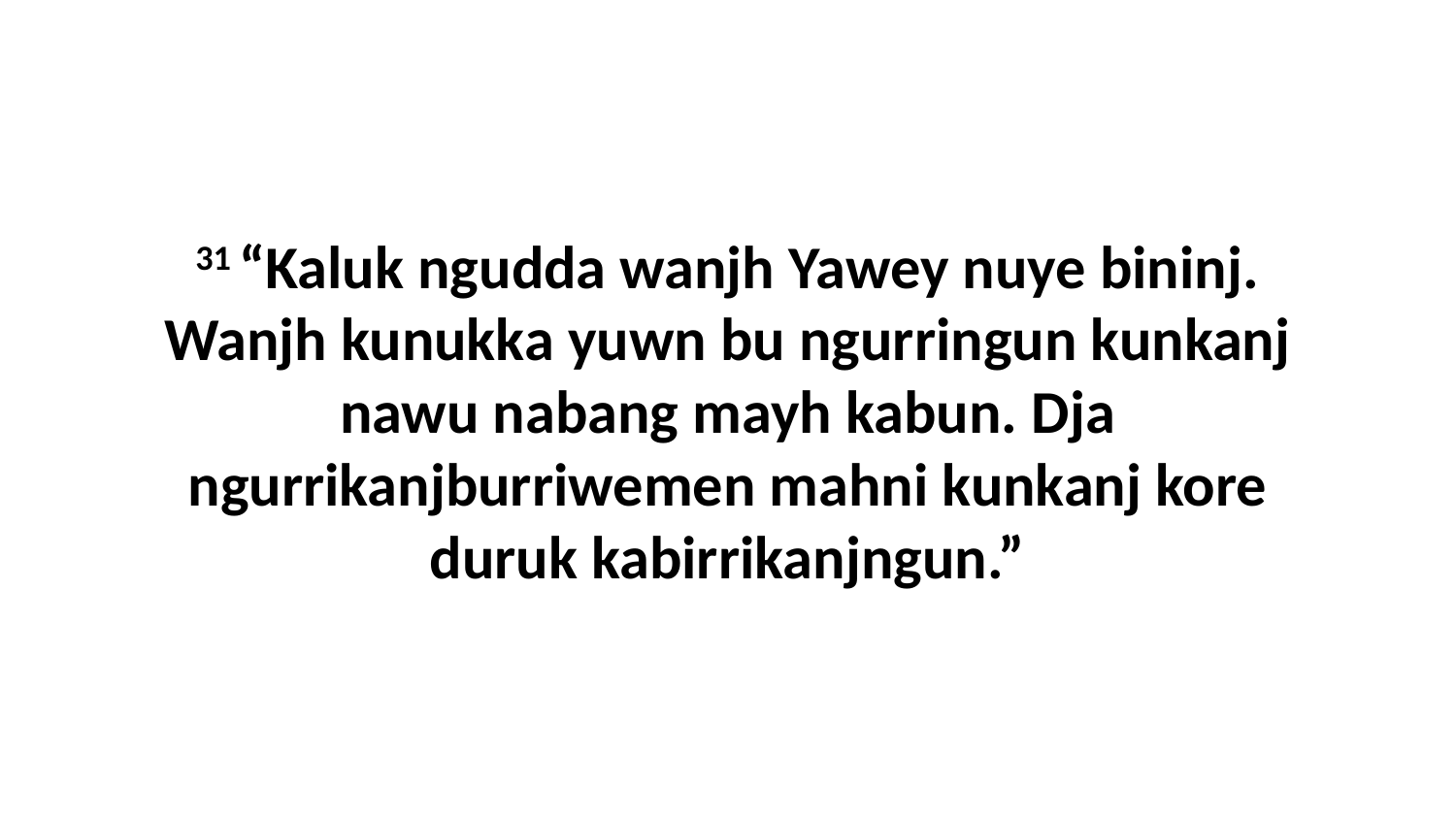

31 “Kaluk ngudda wanjh Yawey nuye bininj. Wanjh kunukka yuwn bu ngurringun kunkanj nawu nabang mayh kabun. Dja ngurrikanjburriwemen mahni kunkanj kore duruk kabirrikanjngun.”